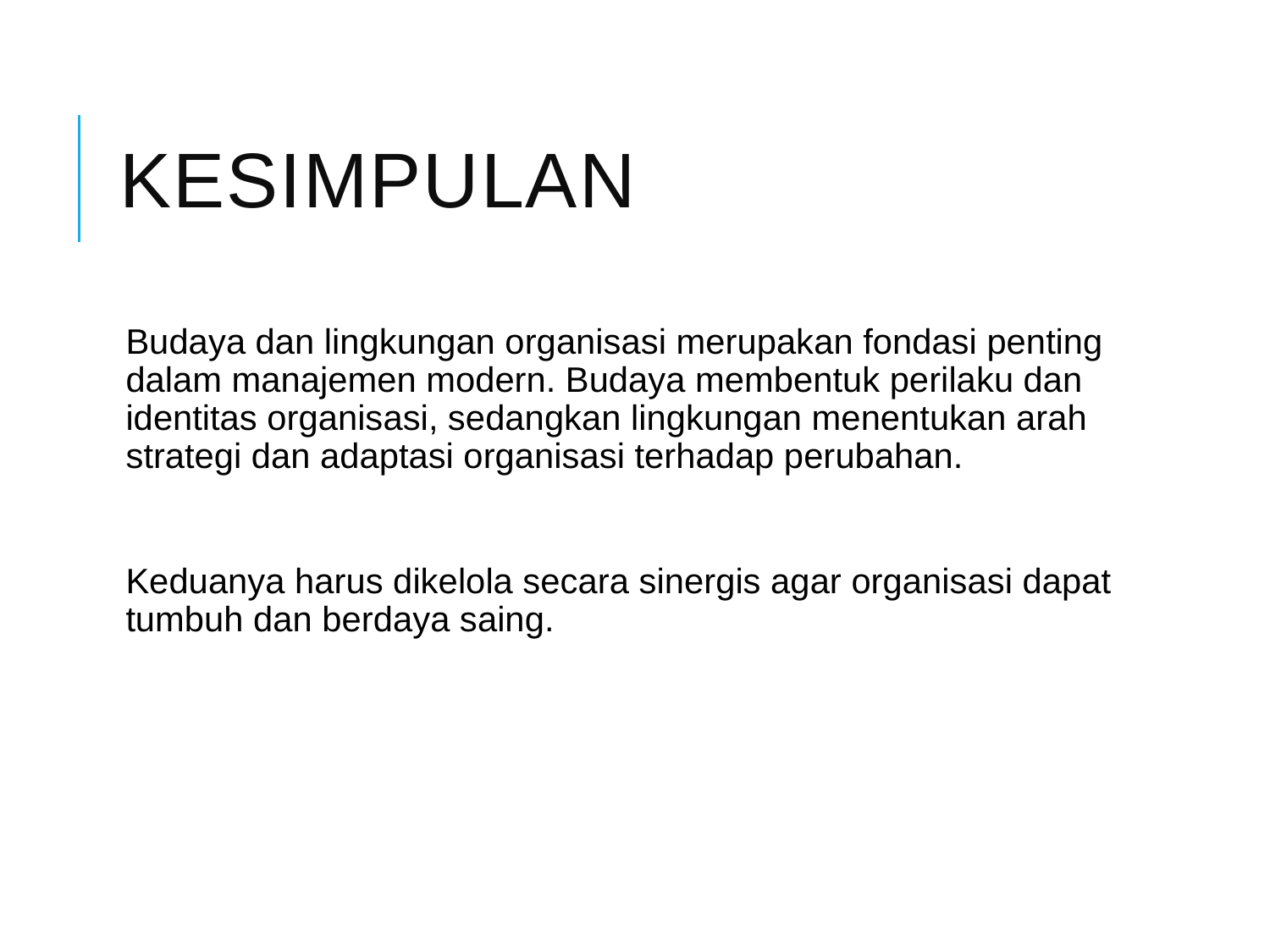

# Kesimpulan
Budaya dan lingkungan organisasi merupakan fondasi penting dalam manajemen modern. Budaya membentuk perilaku dan identitas organisasi, sedangkan lingkungan menentukan arah strategi dan adaptasi organisasi terhadap perubahan.

Keduanya harus dikelola secara sinergis agar organisasi dapat tumbuh dan berdaya saing.